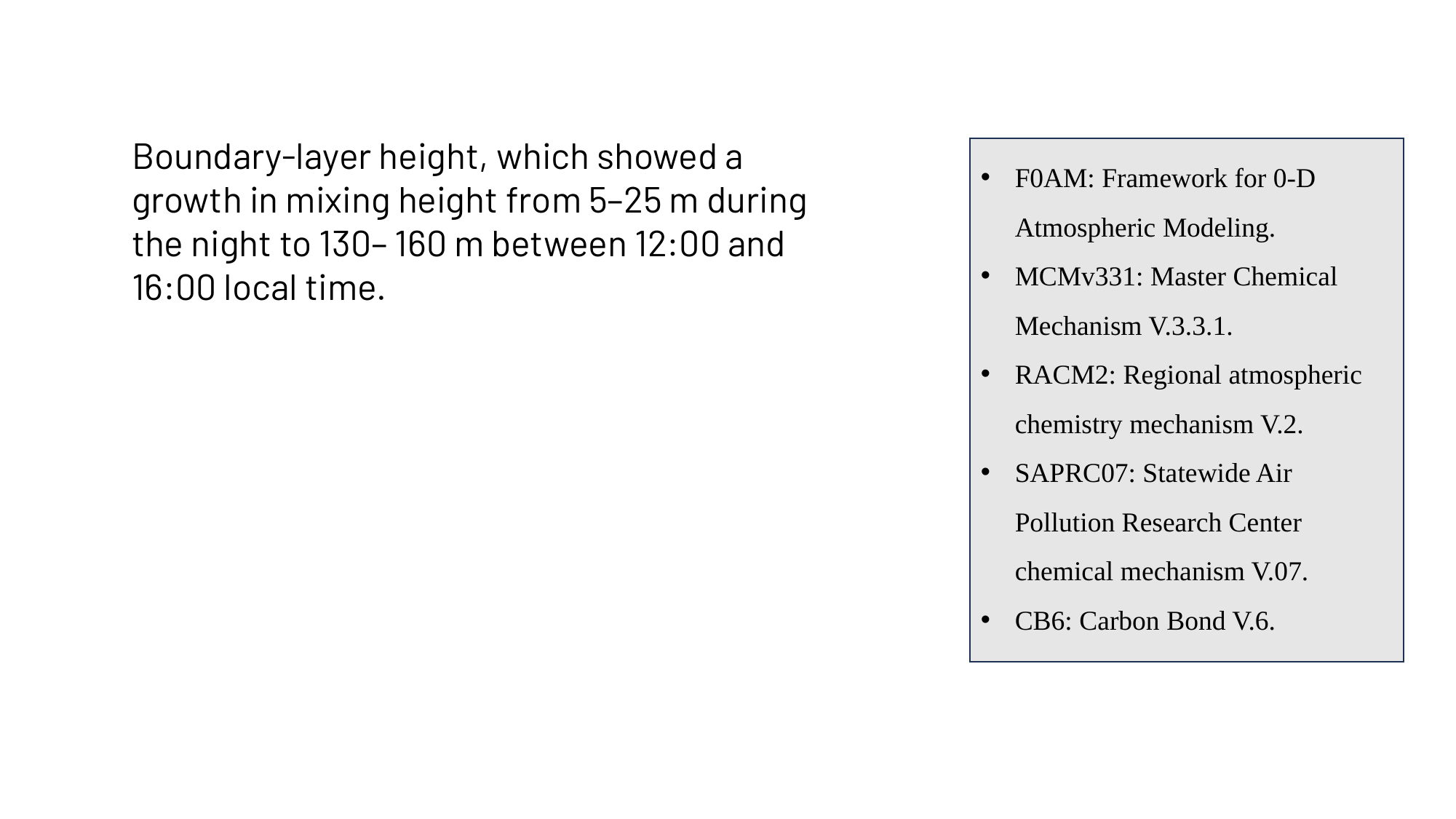

Boundary-layer height, which showed a growth in mixing height from 5–25 m during the night to 130– 160 m between 12:00 and 16:00 local time.
F0AM: Framework for 0-D Atmospheric Modeling.
MCMv331: Master Chemical Mechanism V.3.3.1.
RACM2: Regional atmospheric chemistry mechanism V.2.
SAPRC07: Statewide Air Pollution Research Center chemical mechanism V.07.
CB6: Carbon Bond V.6.